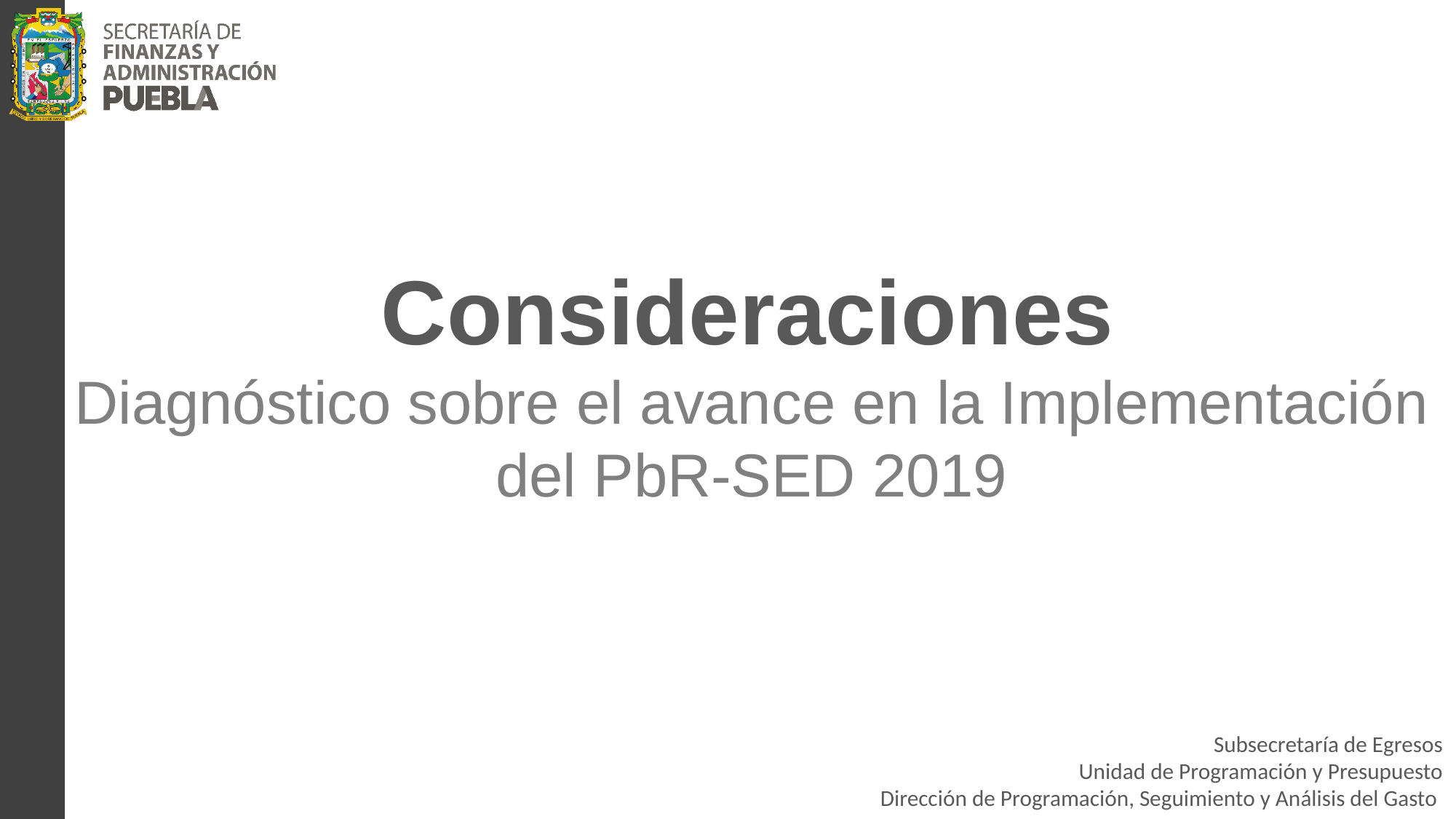

Consideraciones
Diagnóstico sobre el avance en la Implementación
del PbR-SED 2019
Subsecretaría de Egresos
Unidad de Programación y Presupuesto
Dirección de Programación, Seguimiento y Análisis del Gasto